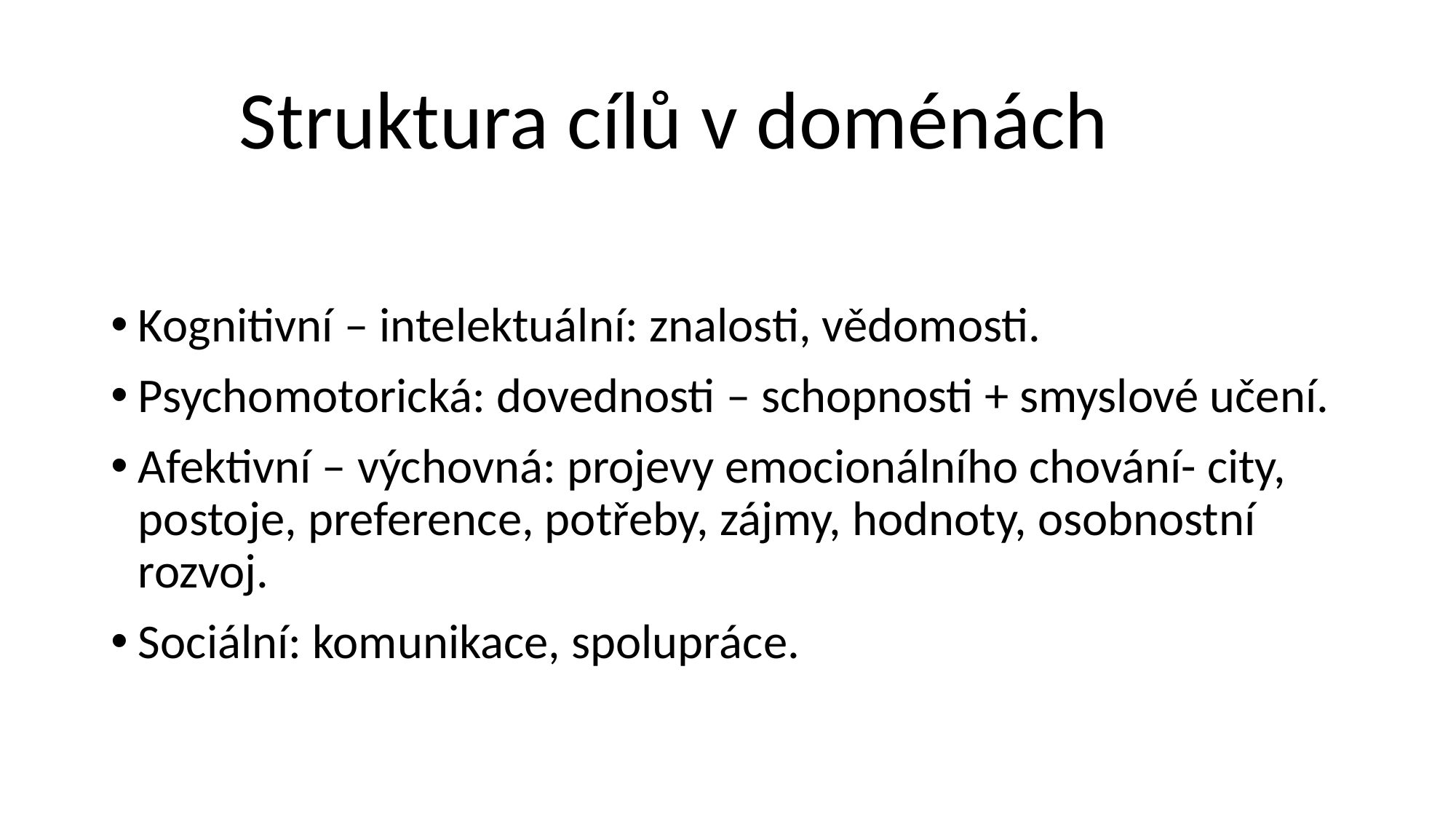

# Struktura cílů v doménách

Kognitivní – intelektuální: znalosti, vědomosti.
Psychomotorická: dovednosti – schopnosti + smyslové učení.
Afektivní – výchovná: projevy emocionálního chování- city, postoje, preference, potřeby, zájmy, hodnoty, osobnostní rozvoj.
Sociální: komunikace, spolupráce.